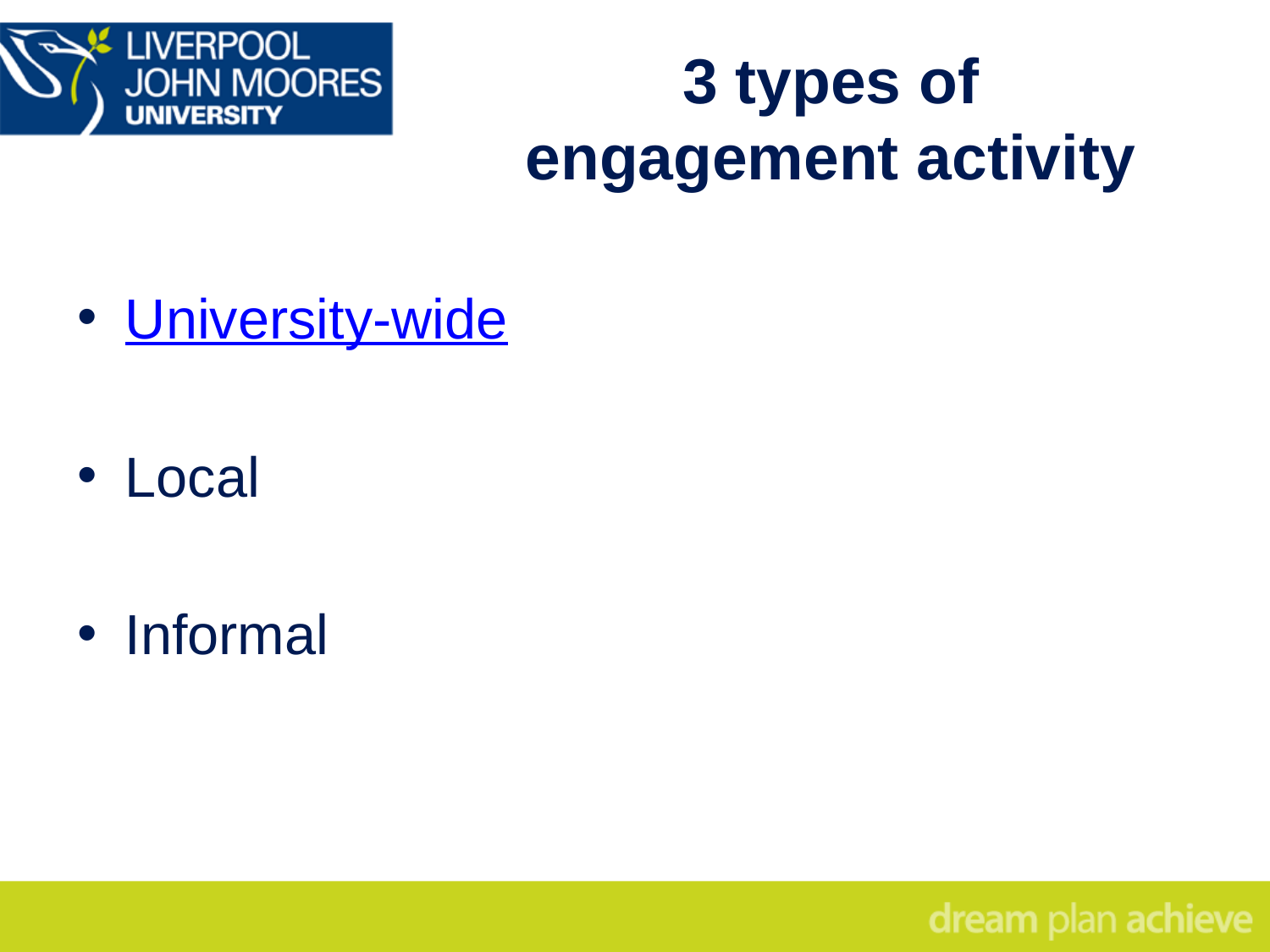

# 3 types of engagement activity
University-wide

Local

Informal